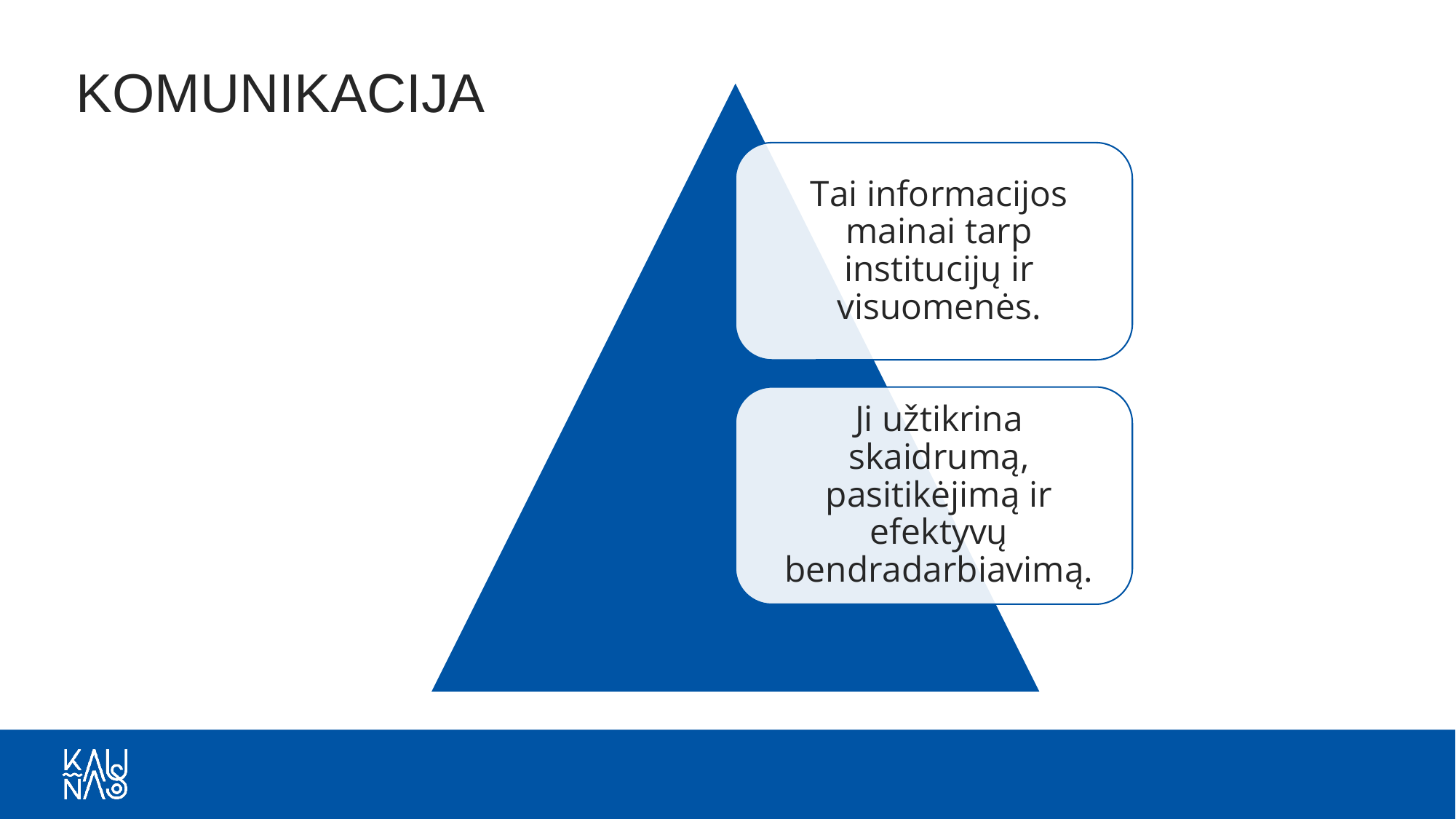

KOMUNIKACIJA
Tai informacijos mainai tarp institucijų ir visuomenės.
Ji užtikrina skaidrumą, pasitikėjimą ir efektyvų bendradarbiavimą.